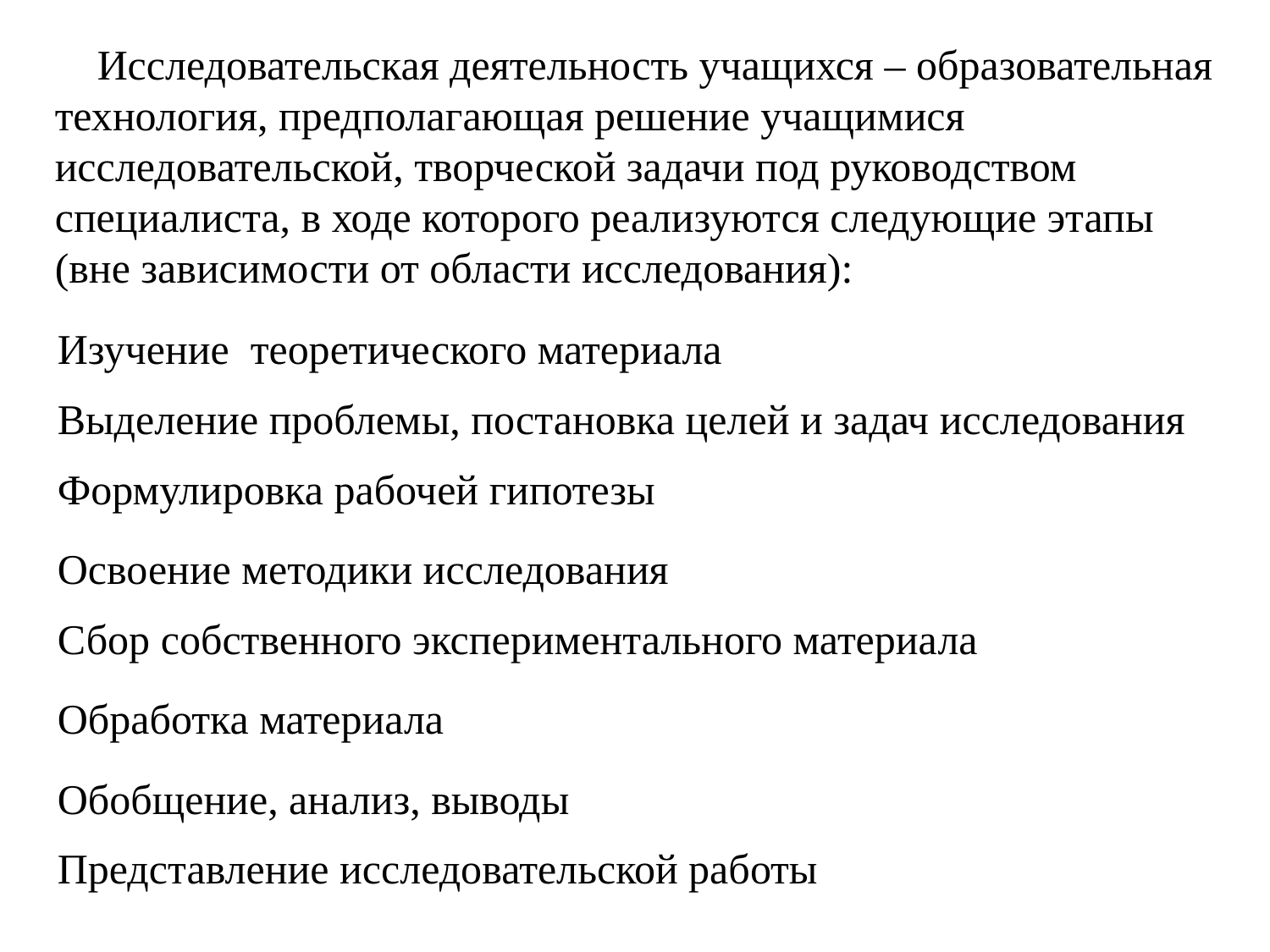

Исследовательская деятельность учащихся – образовательная технология, предполагающая решение учащимися исследовательской, творческой задачи под руководством специалиста, в ходе которого реализуются следующие этапы (вне зависимости от области исследования):
Изучение  теоретического материала
Выделение проблемы, постановка целей и задач исследования
Формулировка рабочей гипотезы
Освоение методики исследования
Сбор собственного экспериментального материала
Обработка материала
Обобщение, анализ, выводы
Представление исследовательской работы